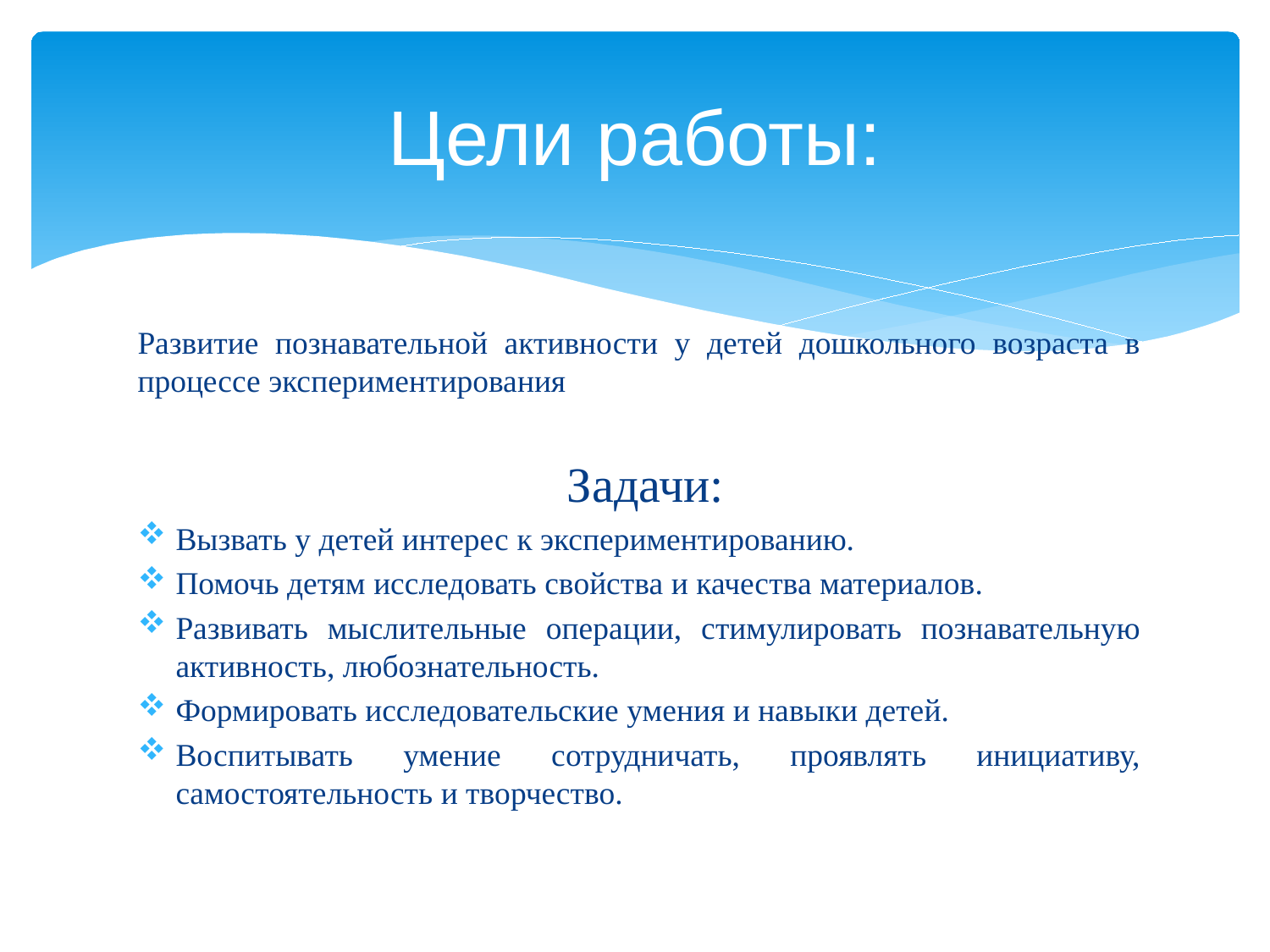

# Цели работы:
Развитие познавательной активности у детей дошкольного возраста в процессе экспериментирования

 Задачи:
Вызвать у детей интерес к экспериментированию.
Помочь детям исследовать свойства и качества материалов.
Развивать мыслительные операции, стимулировать познавательную активность, любознательность.
Формировать исследовательские умения и навыки детей.
Воспитывать умение сотрудничать, проявлять инициативу, самостоятельность и творчество.